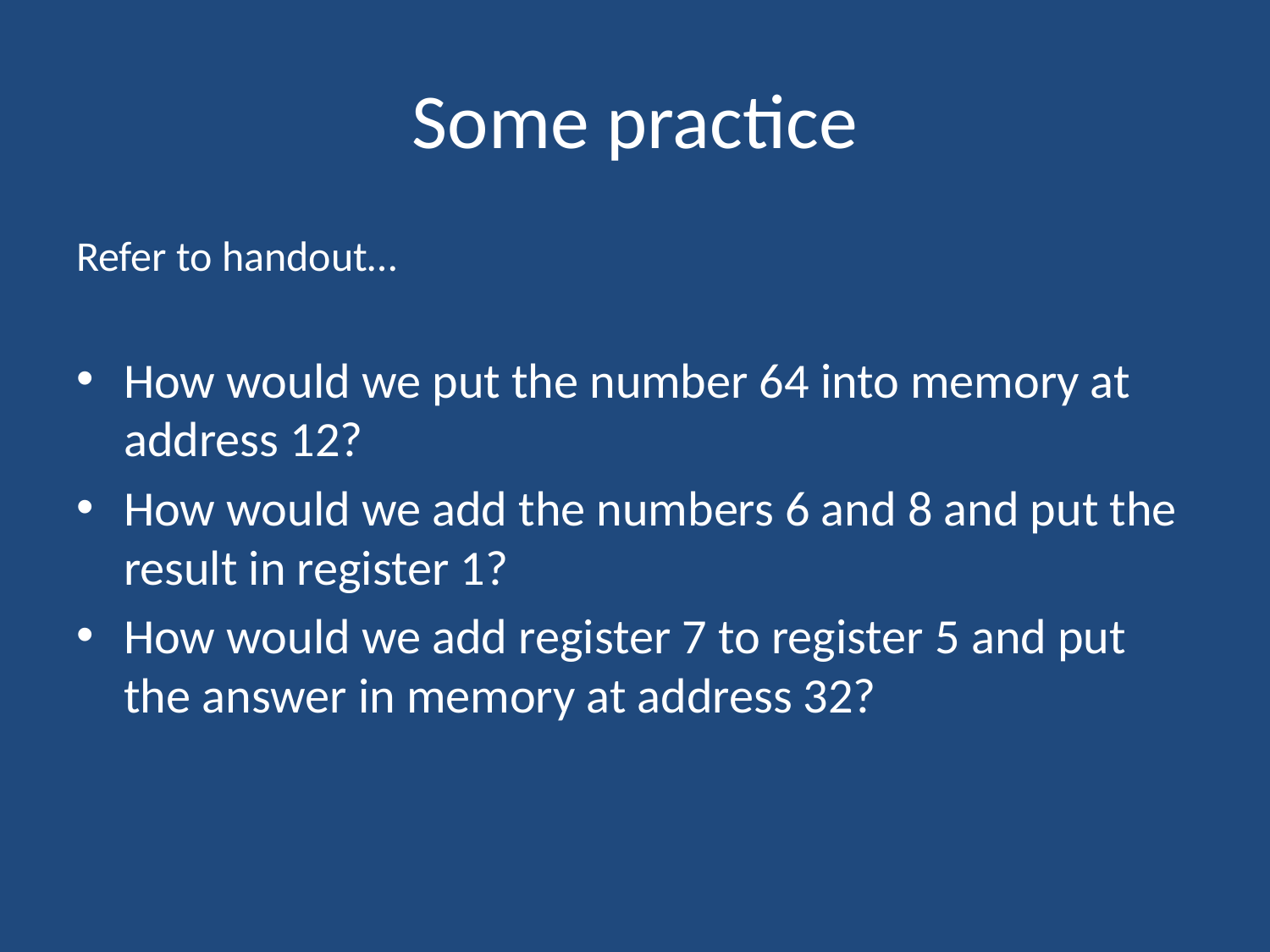

# Some practice
Refer to handout…

How would we put the number 64 into memory at address 12?
How would we add the numbers 6 and 8 and put the result in register 1?
How would we add register 7 to register 5 and put the answer in memory at address 32?